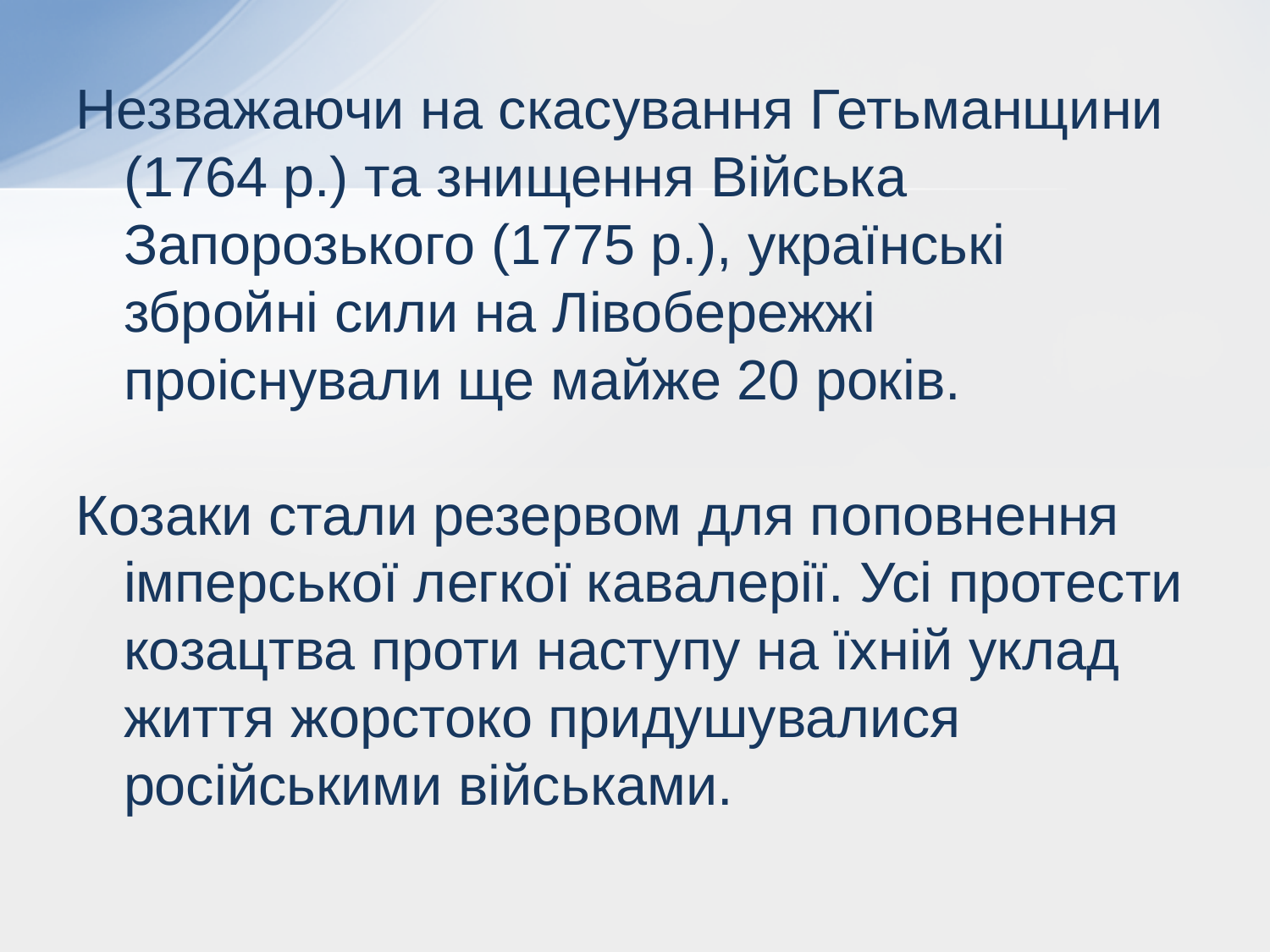

Незважаючи на скасування Гетьманщини (1764 р.) та знищення Війська Запорозького (1775 р.), українські збройні сили на Лівобережжі проіснували ще майже 20 років.

Козаки стали резервом для поповнення імперської легкої кавалерії. Усі протести козацтва проти наступу на їхній уклад життя жорстоко придушувалися російськими військами.